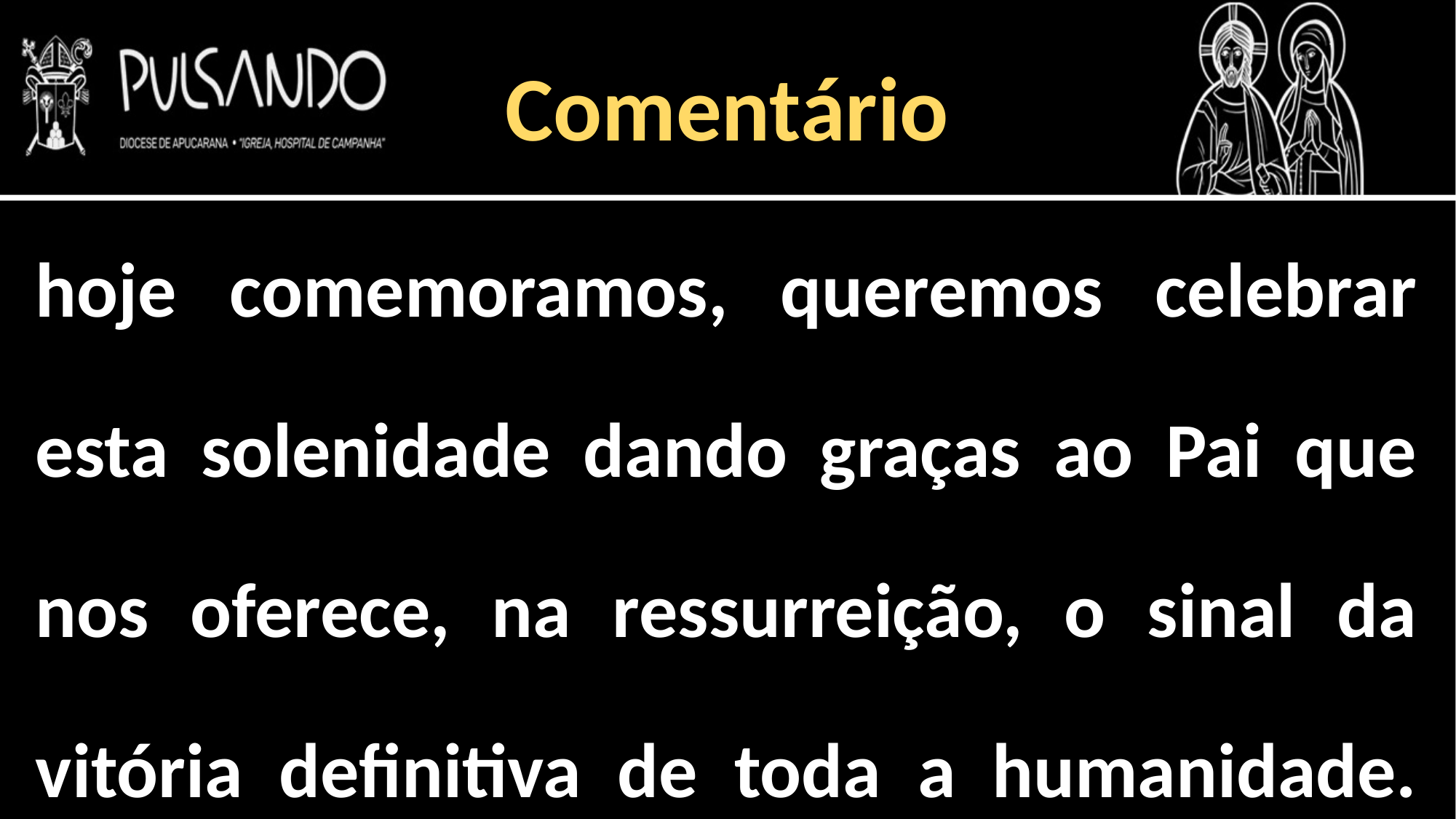

Comentário
hoje comemoramos, queremos celebrar esta solenidade dando graças ao Pai que nos oferece, na ressurreição, o sinal da vitória definitiva de toda a humanidade. Solenemente, celebremos: